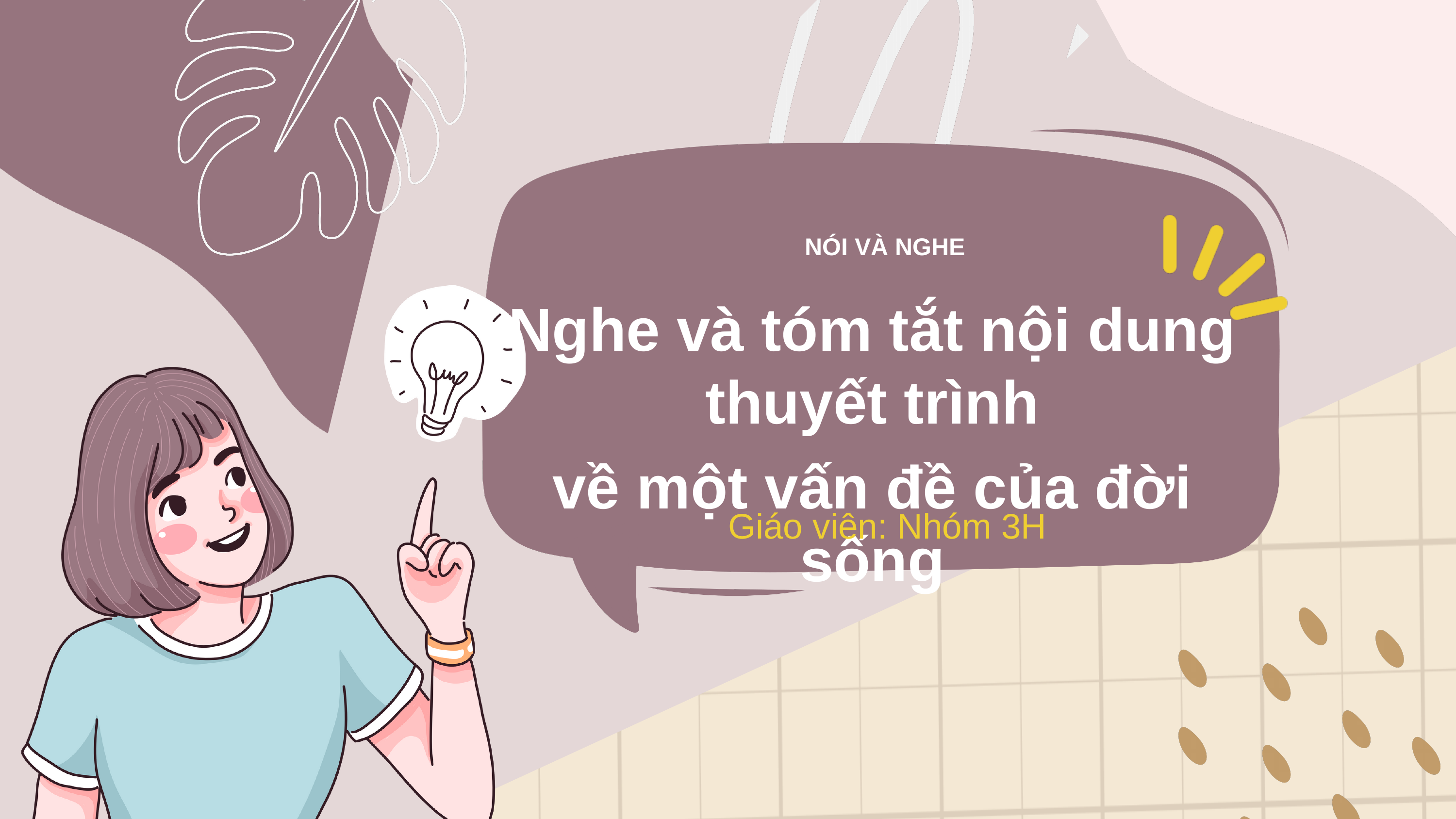

NÓI VÀ NGHE

Nghe và tóm tắt nội dung thuyết trình
về một vấn đề của đời sống
Giáo viên: Nhóm 3H